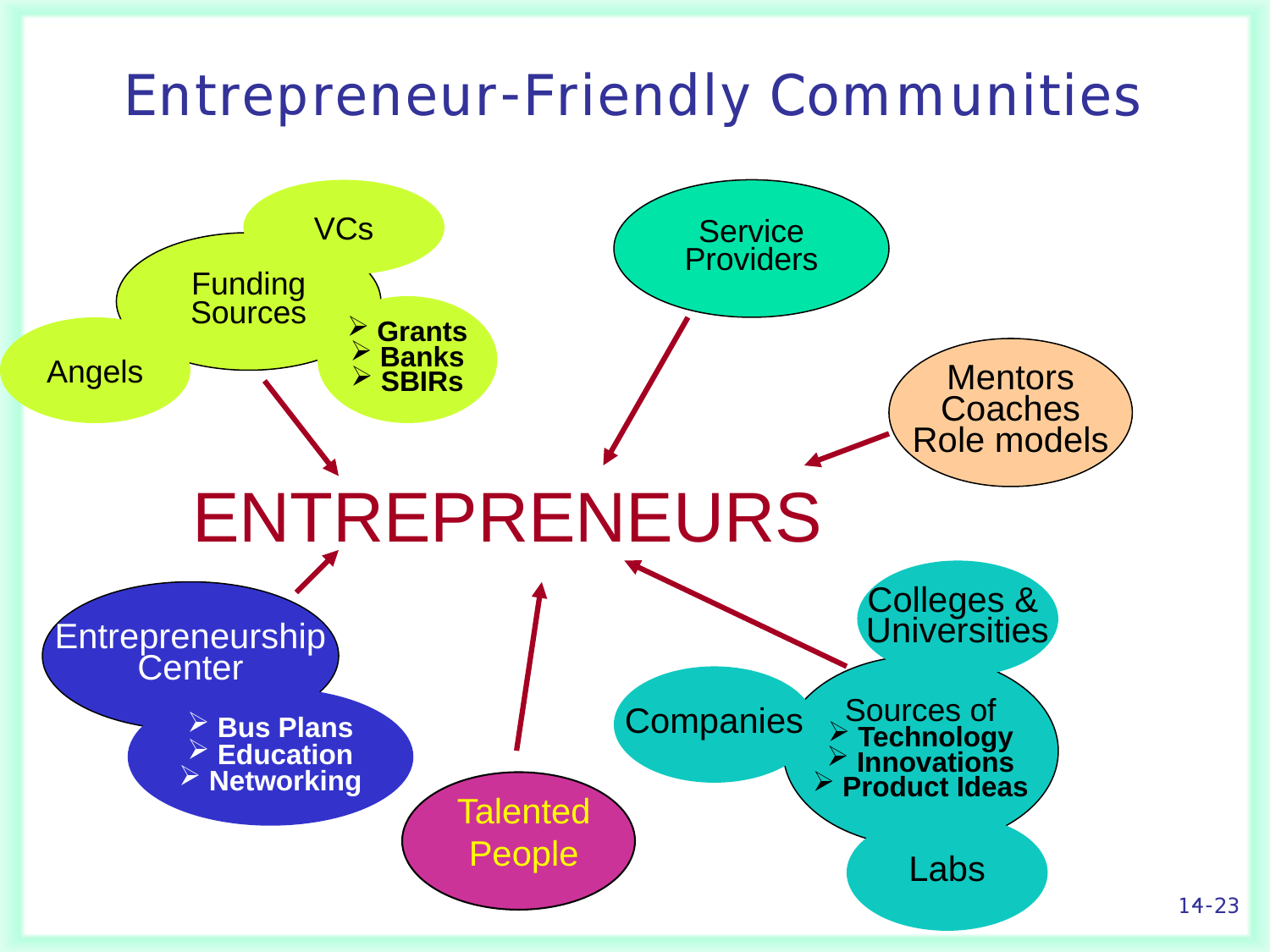

# Entrepreneur-Friendly Communities
VCs
Funding
Sources
Grants
Banks
SBIRs
Angels
Service
Providers

Mentors
Coaches
Role models

ENTREPRENEURS

Colleges &
Universities
Sources of
Technology
Innovations
Product Ideas
Companies
Labs
Entrepreneurship
Center
Bus Plans
Education
Networking

Talented People